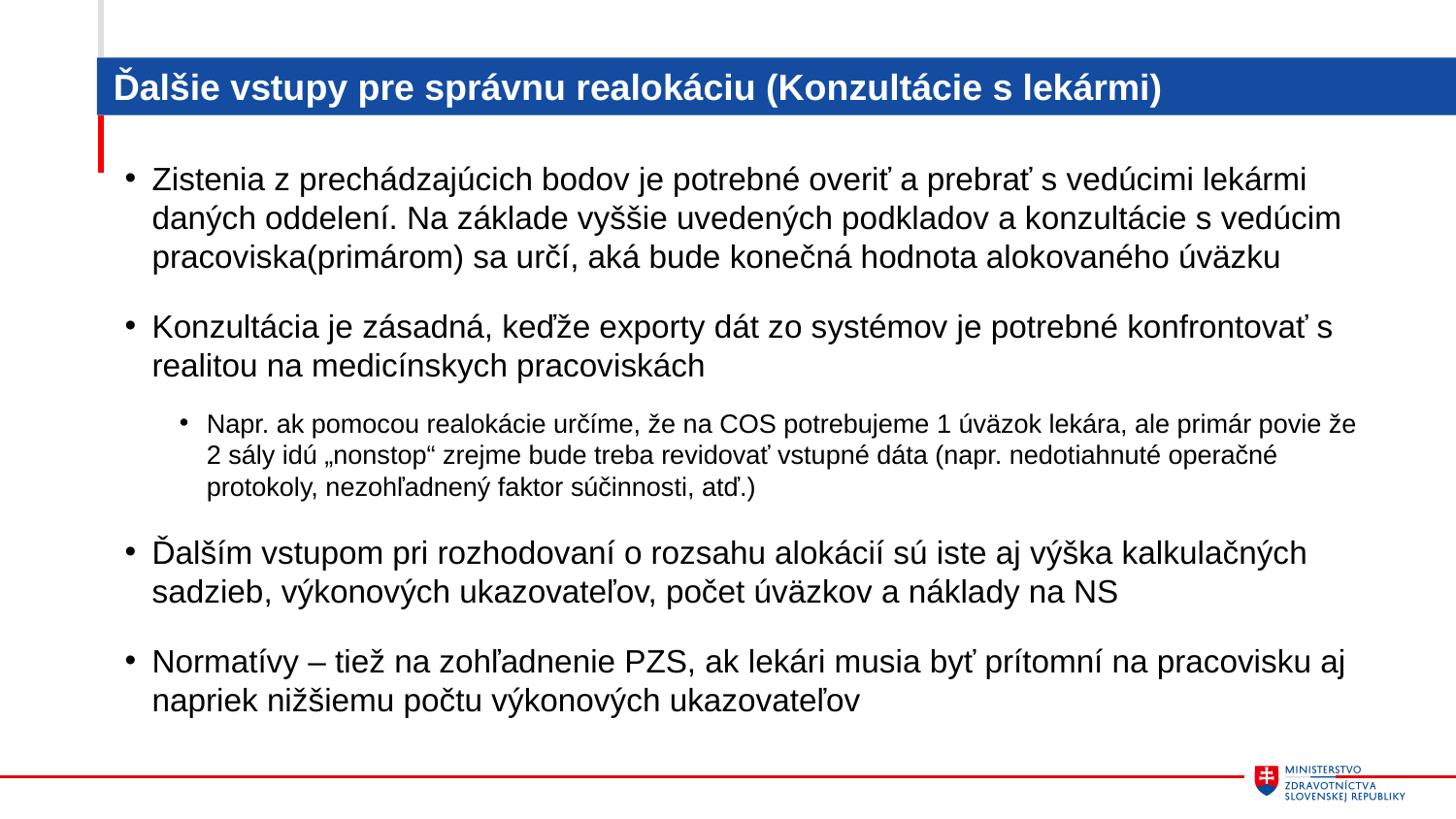

# Ďalšie vstupy pre správnu realokáciu (Konzultácie s lekármi)
Zistenia z prechádzajúcich bodov je potrebné overiť a prebrať s vedúcimi lekármi daných oddelení. Na základe vyššie uvedených podkladov a konzultácie s vedúcim pracoviska(primárom) sa určí, aká bude konečná hodnota alokovaného úväzku
Konzultácia je zásadná, keďže exporty dát zo systémov je potrebné konfrontovať s realitou na medicínskych pracoviskách
Napr. ak pomocou realokácie určíme, že na COS potrebujeme 1 úväzok lekára, ale primár povie že 2 sály idú „nonstop“ zrejme bude treba revidovať vstupné dáta (napr. nedotiahnuté operačné protokoly, nezohľadnený faktor súčinnosti, atď.)
Ďalším vstupom pri rozhodovaní o rozsahu alokácií sú iste aj výška kalkulačných sadzieb, výkonových ukazovateľov, počet úväzkov a náklady na NS
Normatívy – tiež na zohľadnenie PZS, ak lekári musia byť prítomní na pracovisku aj napriek nižšiemu počtu výkonových ukazovateľov